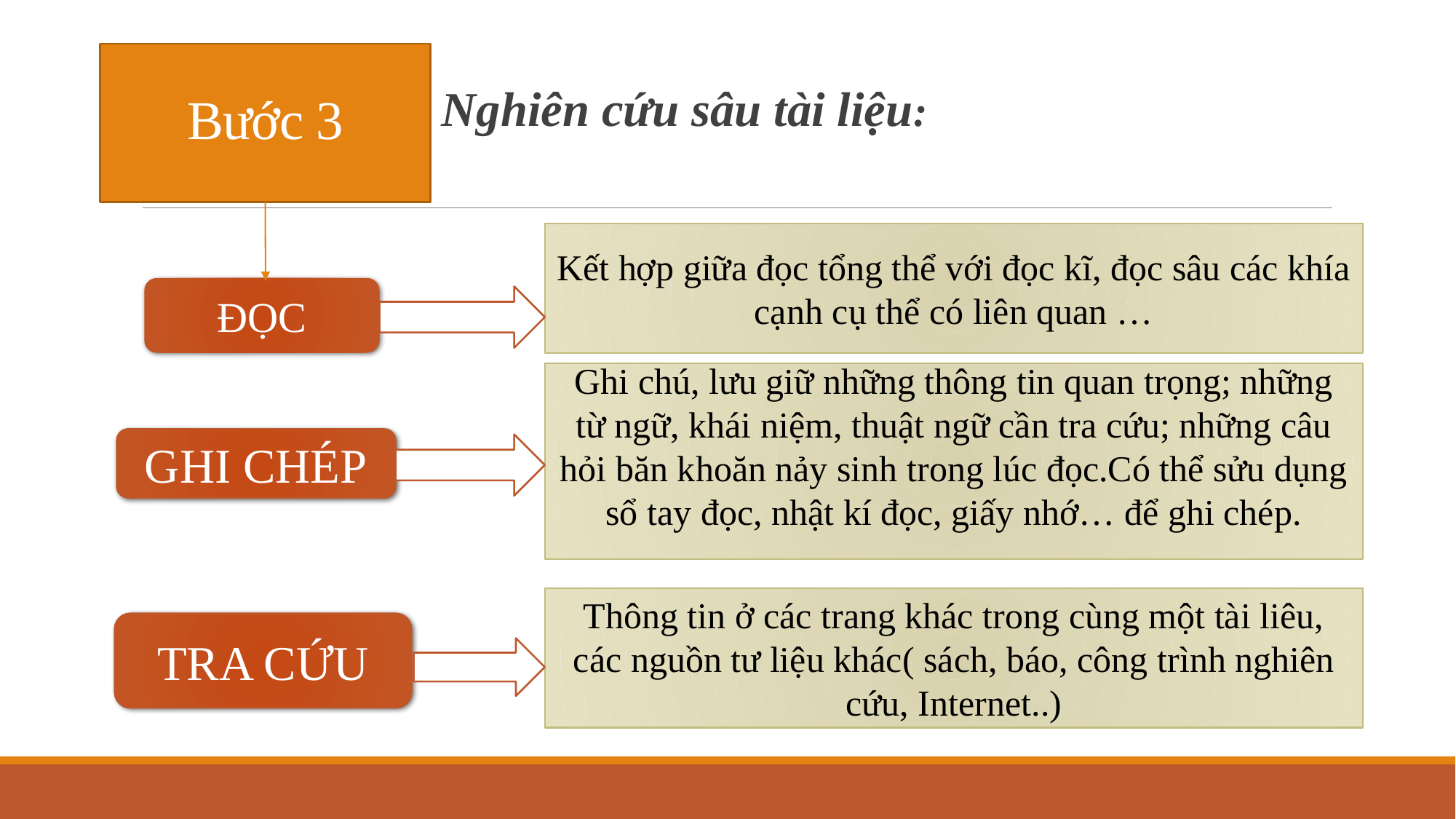

# Bước 3
Nghiên cứu sâu tài liệu:
Kết hợp giữa đọc tổng thể với đọc kĩ, đọc sâu các khía cạnh cụ thể có liên quan …
ĐỌC

Ghi chú, lưu giữ những thông tin quan trọng; những từ ngữ, khái niệm, thuật ngữ cần tra cứu; những câu hỏi băn khoăn nảy sinh trong lúc đọc.Có thể sửu dụng sổ tay đọc, nhật kí đọc, giấy nhớ… để ghi chép.

GHI CHÉP

Thông tin ở các trang khác trong cùng một tài liêu, các nguồn tư liệu khác( sách, báo, công trình nghiên cứu, Internet..)
TRA CỨU